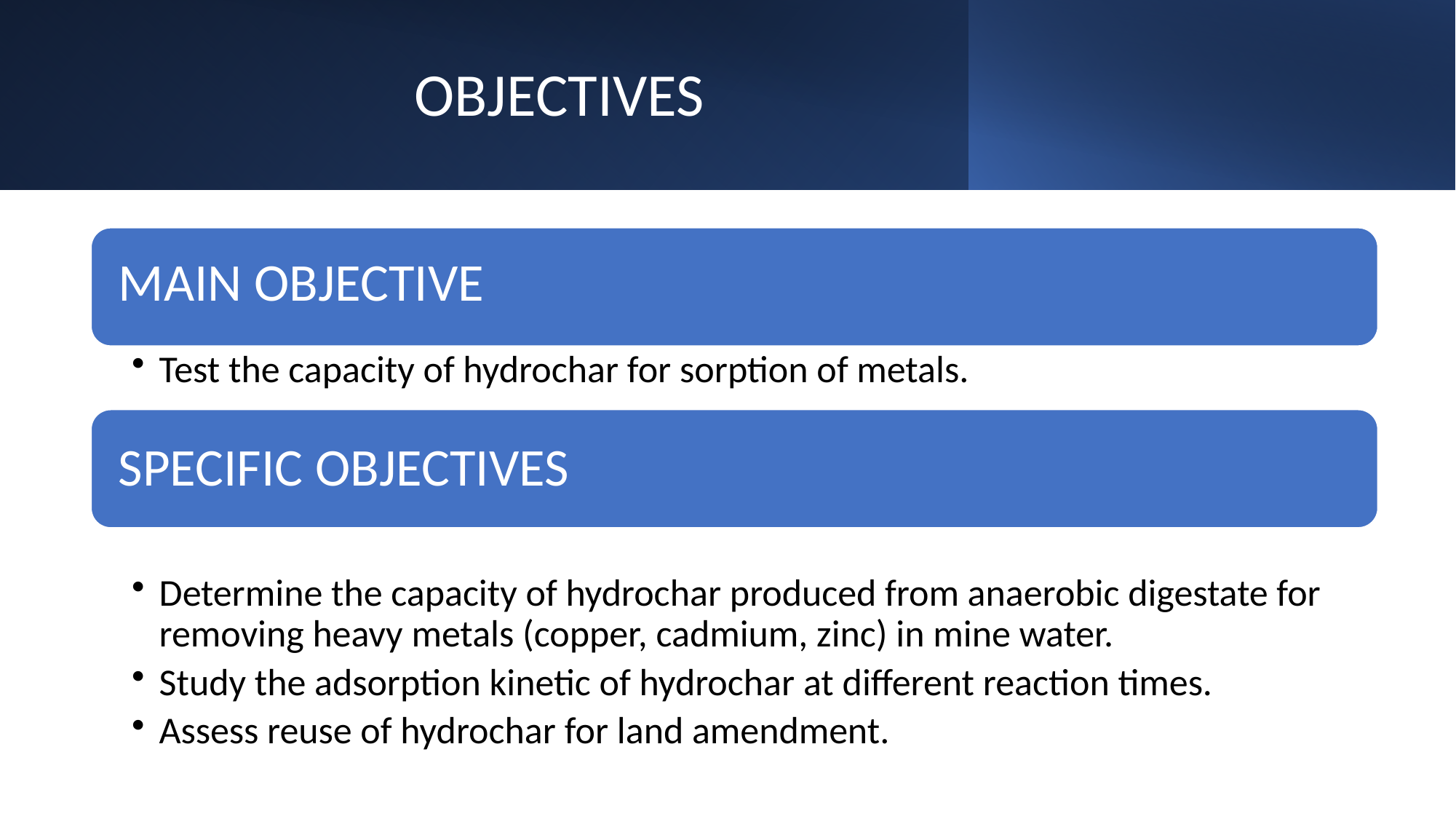

# OBJECTIVES
MAIN OBJECTIVE
Test the capacity of hydrochar for sorption of metals.
SPECIFIC OBJECTIVES
Determine the capacity of hydrochar produced from anaerobic digestate for removing heavy metals (copper, cadmium, zinc) in mine water.
Study the adsorption kinetic of hydrochar at different reaction times.
Assess reuse of hydrochar for land amendment.